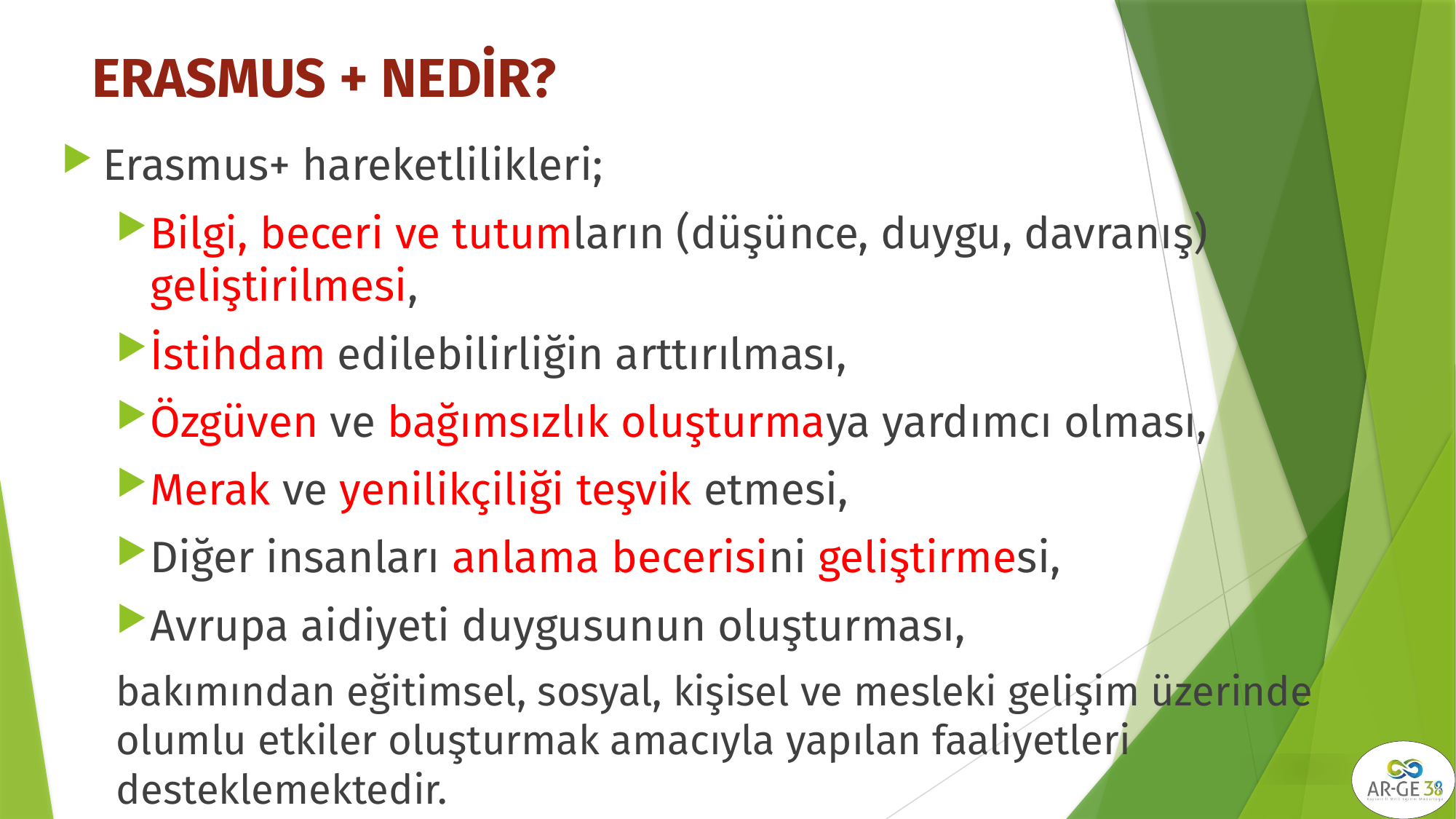

# ERASMUS + NEDİR?
Erasmus+ hareketlilikleri;
Bilgi, beceri ve tutumların (düşünce, duygu, davranış) geliştirilmesi,
İstihdam edilebilirliğin arttırılması,
Özgüven ve bağımsızlık oluşturmaya yardımcı olması,
Merak ve yenilikçiliği teşvik etmesi,
Diğer insanları anlama becerisini geliştirmesi,
Avrupa aidiyeti duygusunun oluşturması,
bakımından eğitimsel, sosyal, kişisel ve mesleki gelişim üzerinde olumlu etkiler oluşturmak amacıyla yapılan faaliyetleri desteklemektedir.